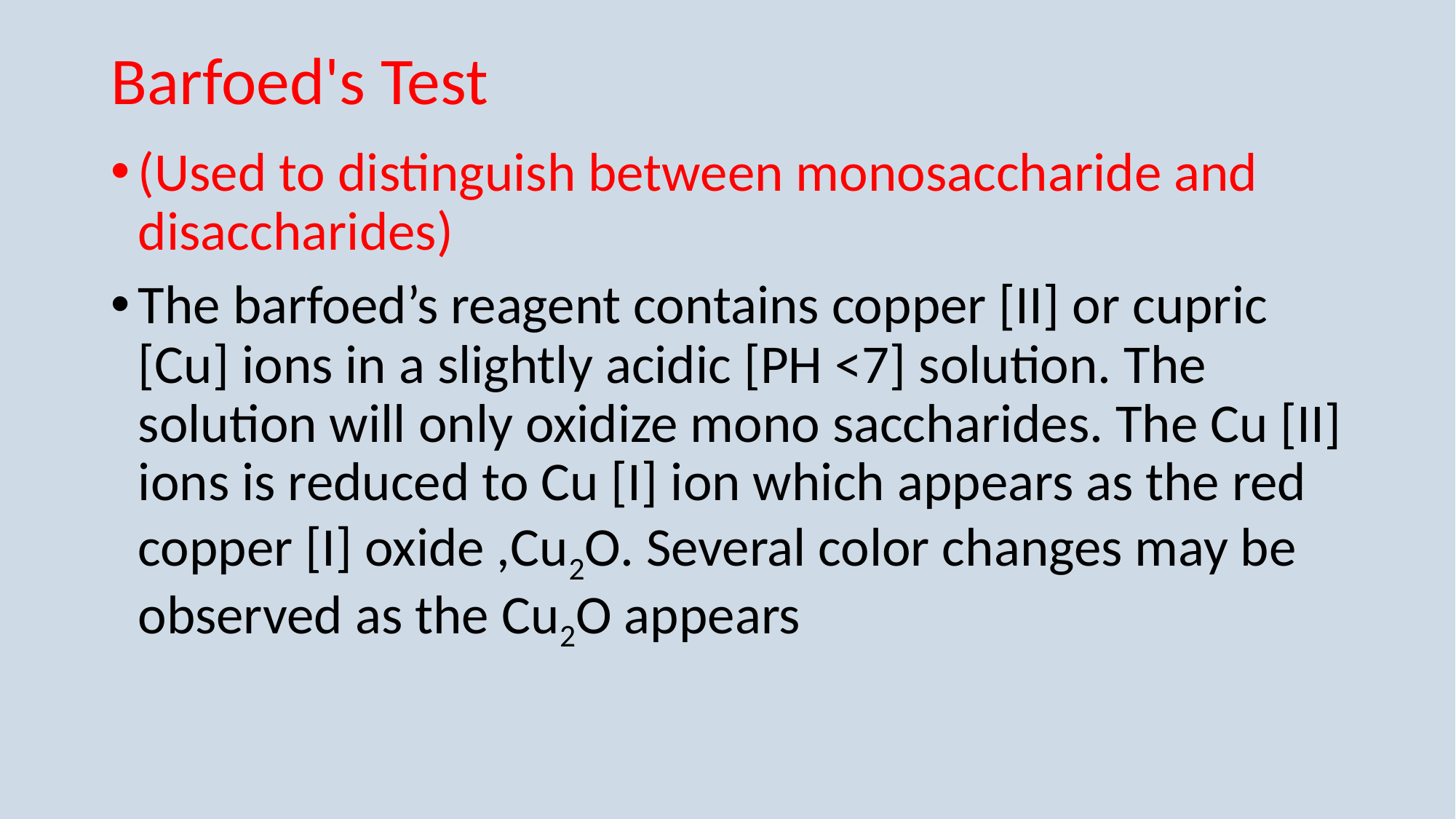

# Barfoed's Test
(Used to distinguish between monosaccharide and disaccharides)
The barfoed’s reagent contains copper [II] or cupric [Cu] ions in a slightly acidic [PH <7] solution. The solution will only oxidize mono saccharides. The Cu [II] ions is reduced to Cu [I] ion which appears as the red copper [I] oxide ,Cu2O. Several color changes may be observed as the Cu2O appears